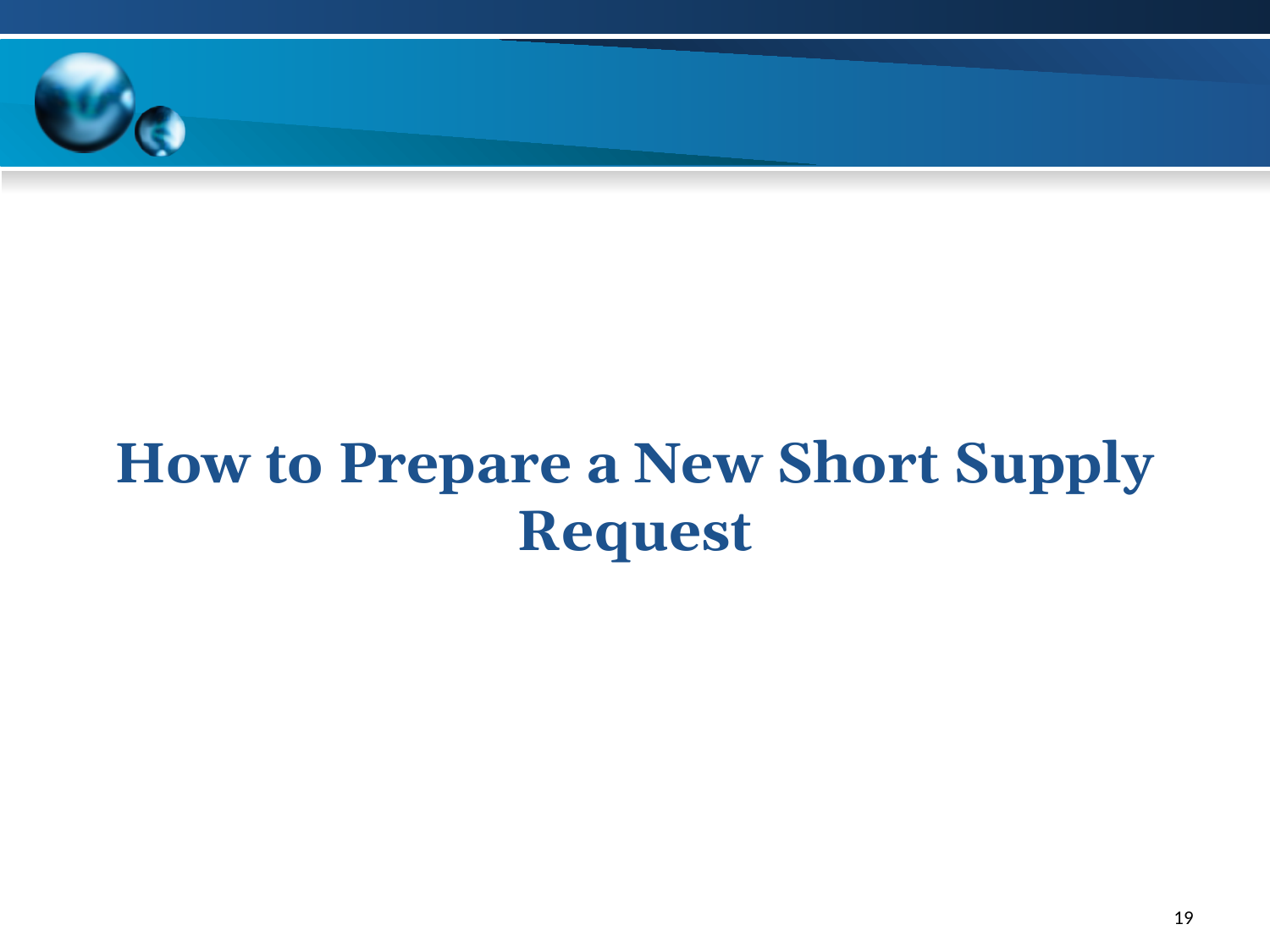

How to Prepare a New Short Supply Request
19